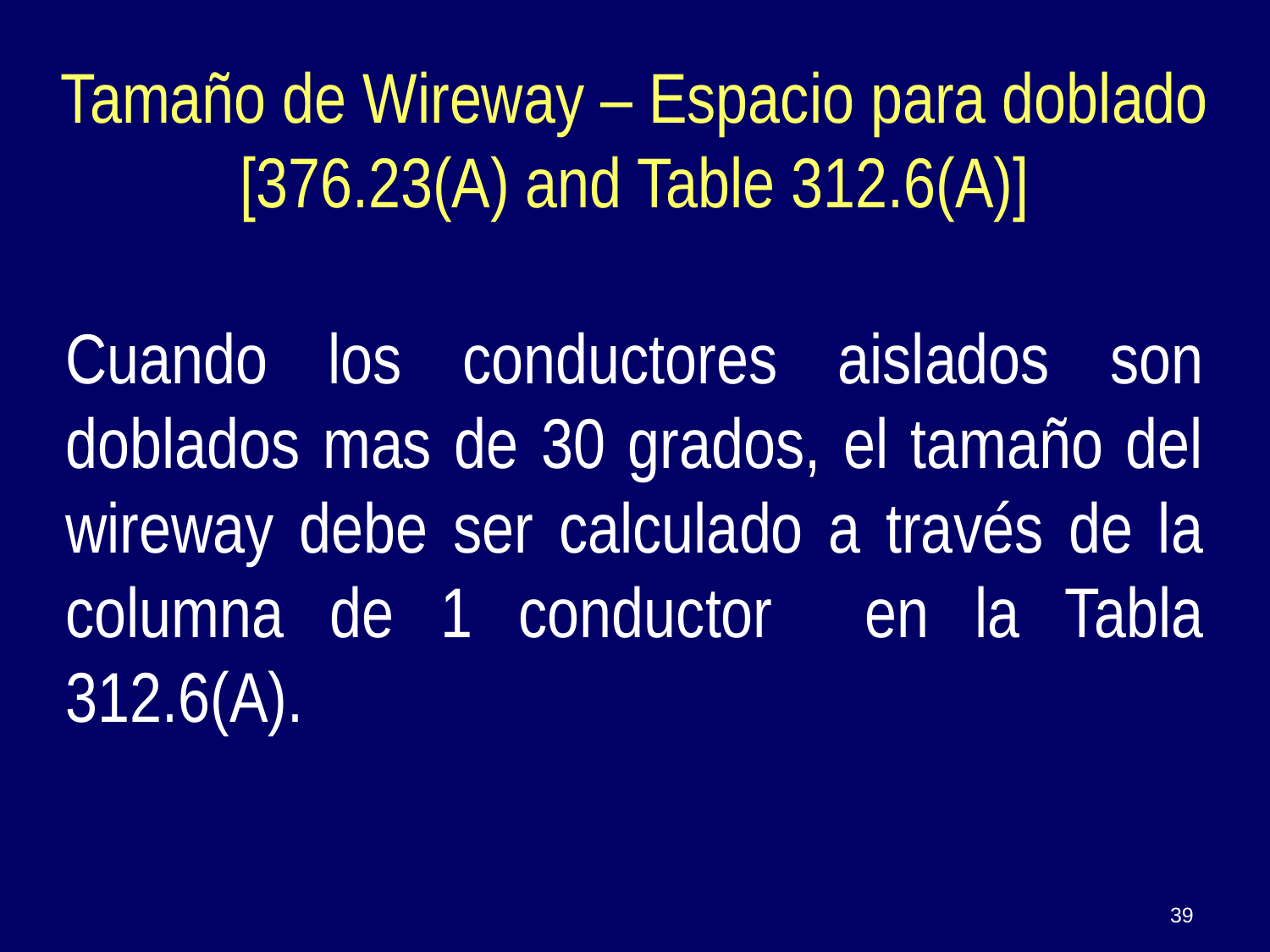

# Tamaño de Wireway – Espacio para doblado [376.23(A) and Table 312.6(A)]
Cuando los conductores aislados son doblados mas de 30 grados, el tamaño del wireway debe ser calculado a través de la columna de 1 conductor  en la Tabla 312.6(A).
39